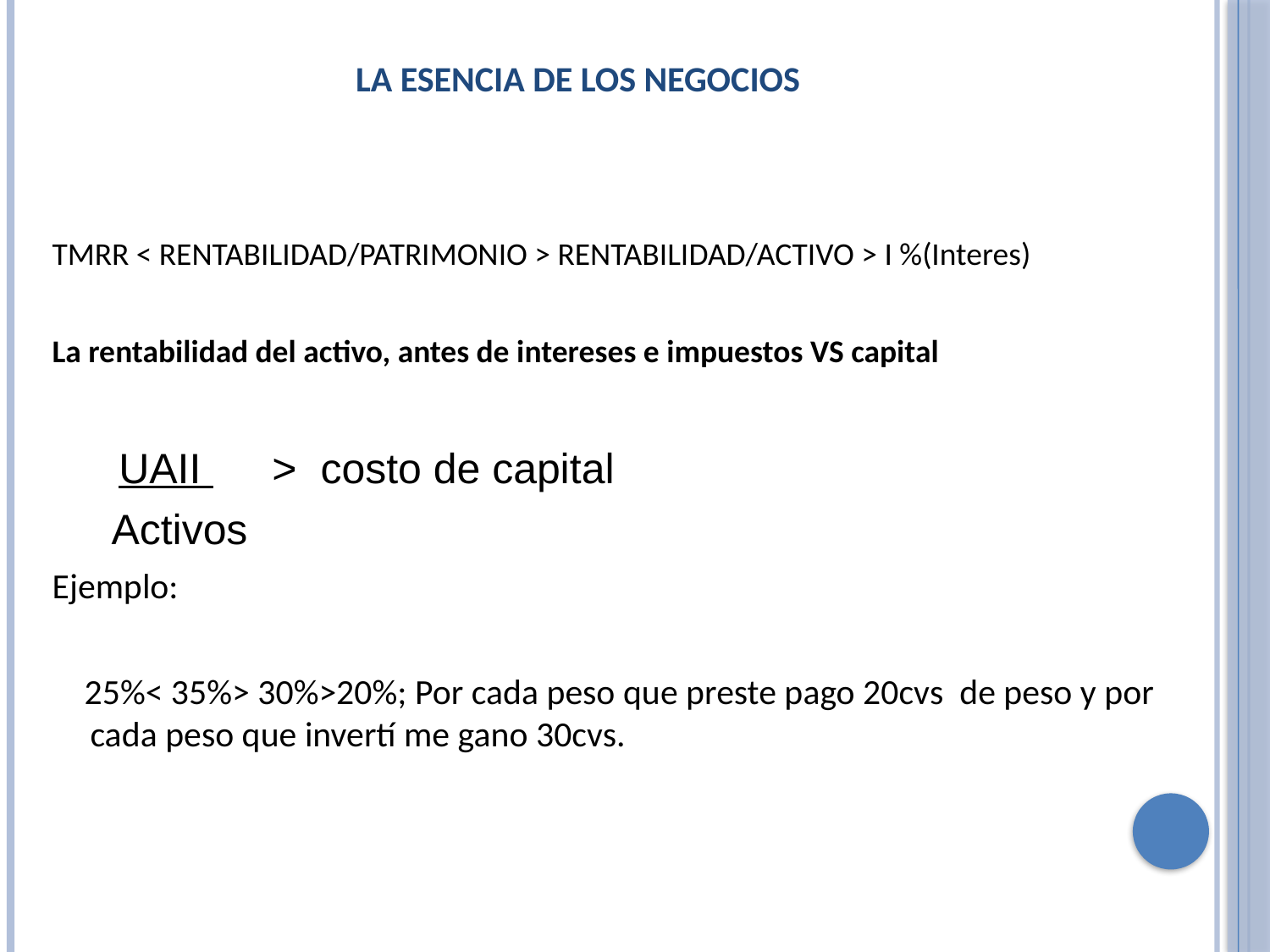

# LA ESENCIA DE LOS NEGOCIOS

TMRR < RENTABILIDAD/PATRIMONIO > RENTABILIDAD/ACTIVO > I %(Interes)

La rentabilidad del activo, antes de intereses e impuestos VS capital

       UAII      >  costo de capital
     Activos
Ejemplo:

    25%< 35%> 30%>20%; Por cada peso que preste pago 20cvs  de peso y por cada peso que invertí me gano 30cvs.